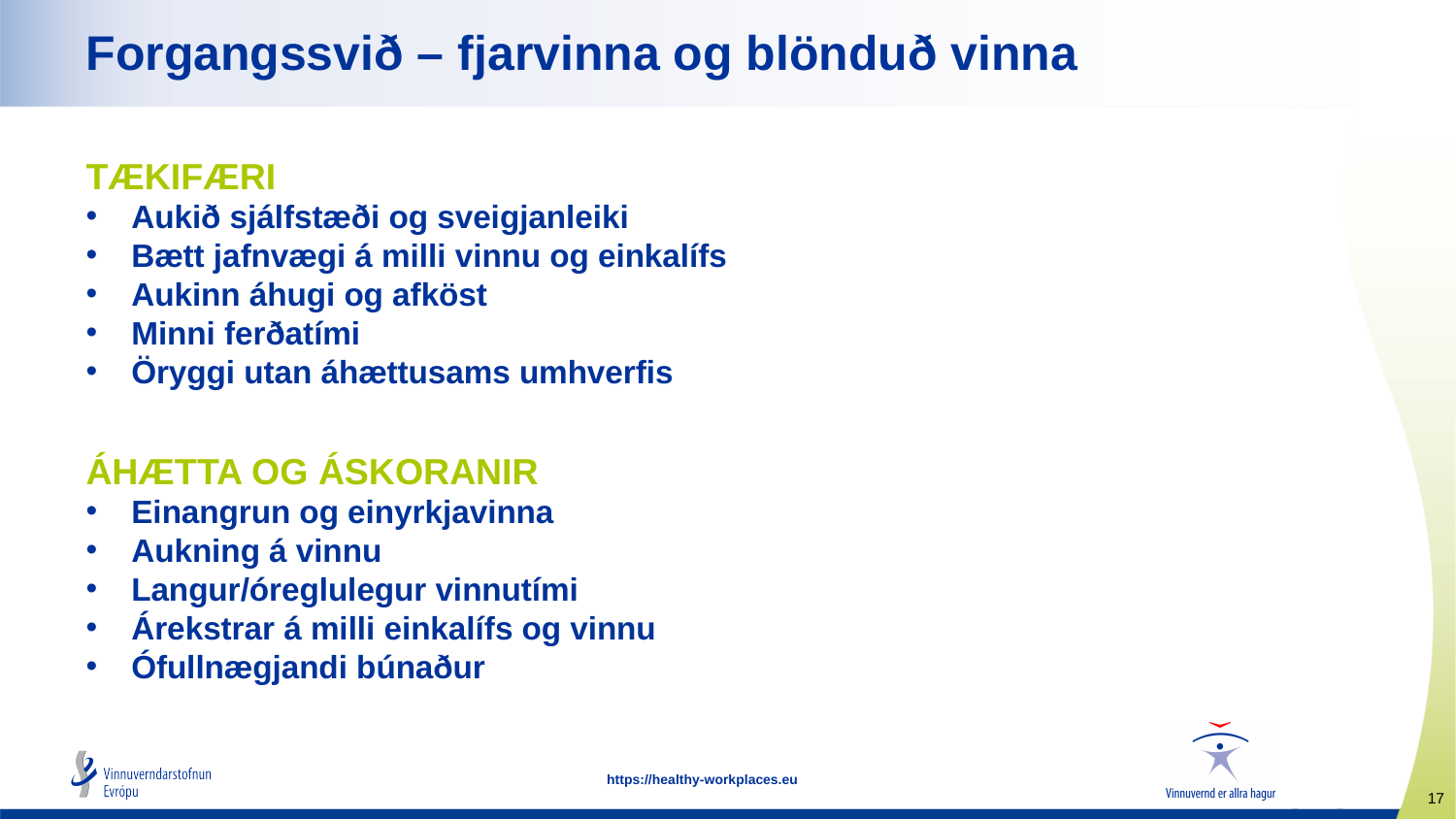

# Forgangssvið – fjarvinna og blönduð vinna
TÆKIFÆRI
Aukið sjálfstæði og sveigjanleiki
Bætt jafnvægi á milli vinnu og einkalífs
Aukinn áhugi og afköst
Minni ferðatími
Öryggi utan áhættusams umhverfis

ÁHÆTTA OG ÁSKORANIR
Einangrun og einyrkjavinna
Aukning á vinnu
Langur/óreglulegur vinnutími
Árekstrar á milli einkalífs og vinnu
Ófullnægjandi búnaður